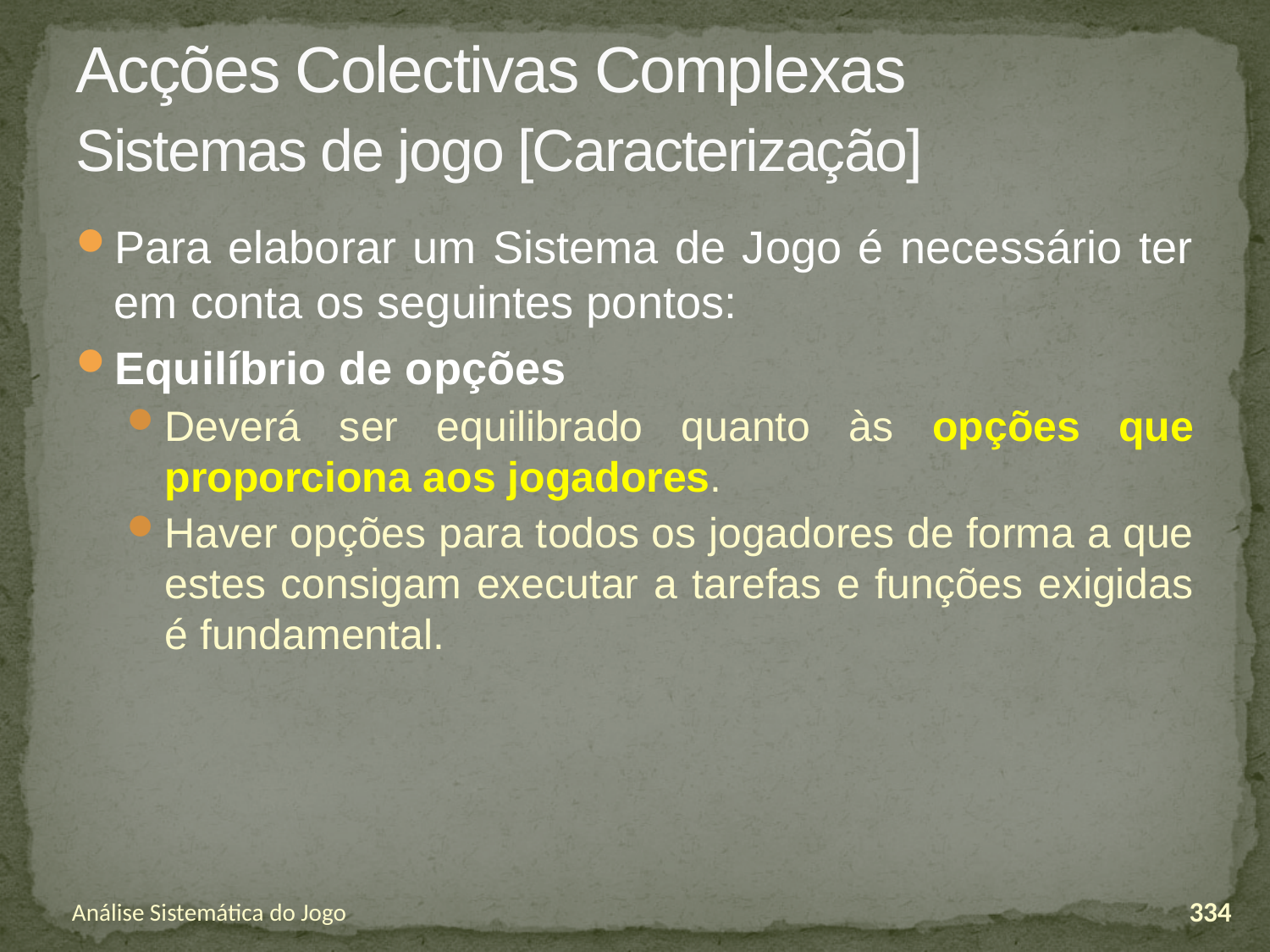

# Acções Colectivas Complexas Sistemas de jogo [Caracterização]
Para elaborar um Sistema de Jogo é necessário ter em conta os seguintes pontos:
Equilíbrio de opções
Deverá ser equilibrado quanto às opções que proporciona aos jogadores.
Haver opções para todos os jogadores de forma a que estes consigam executar a tarefas e funções exigidas é fundamental.

Análise Sistemática do Jogo
334